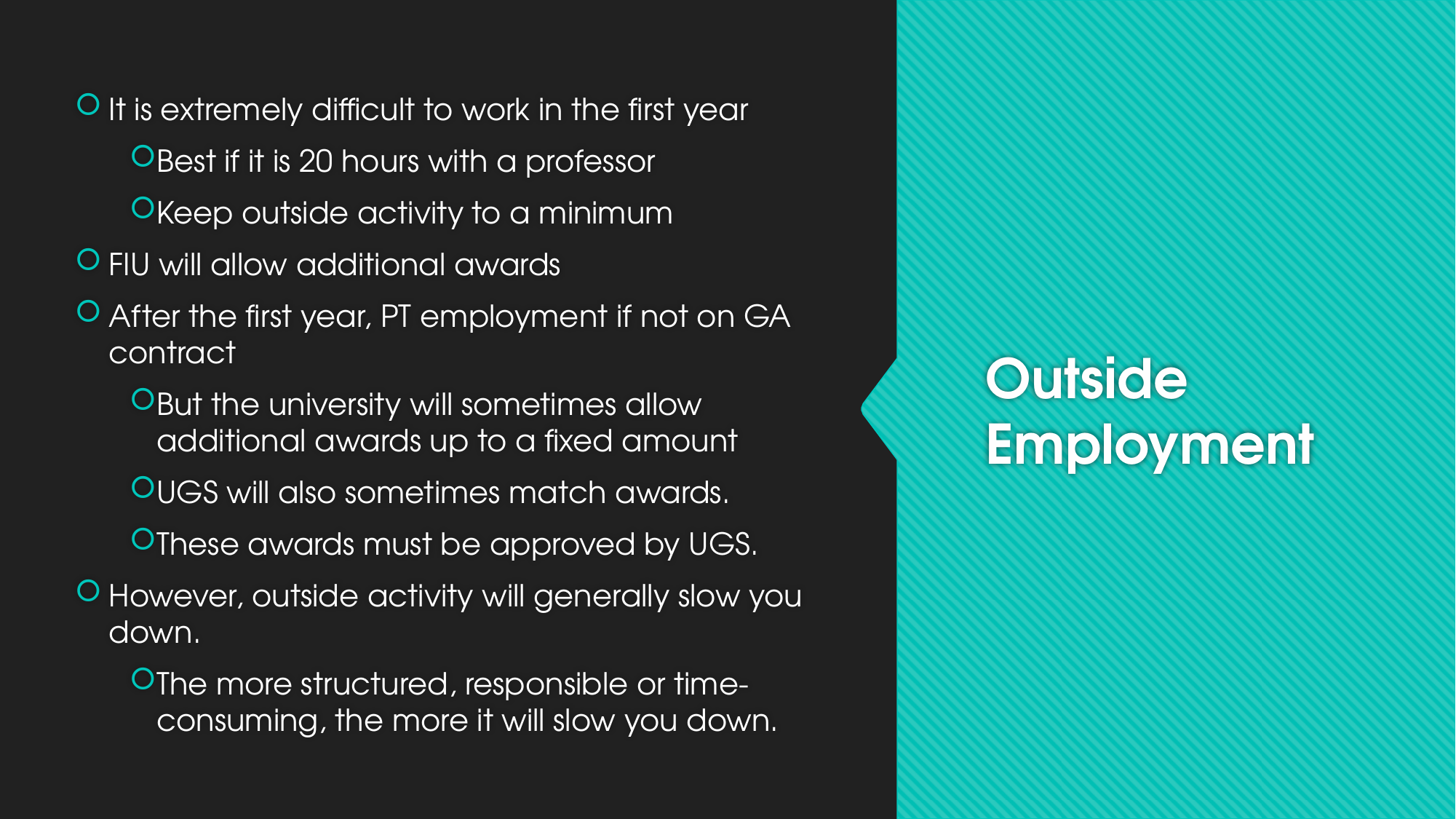

It is extremely difficult to work in the first year
Best if it is 20 hours with a professor
Keep outside activity to a minimum
FIU will allow additional awards
After the first year, PT employment if not on GA contract
But the university will sometimes allow additional awards up to a fixed amount
UGS will also sometimes match awards.
These awards must be approved by UGS.
However, outside activity will generally slow you down.
The more structured, responsible or time-consuming, the more it will slow you down.

# Outside Employment